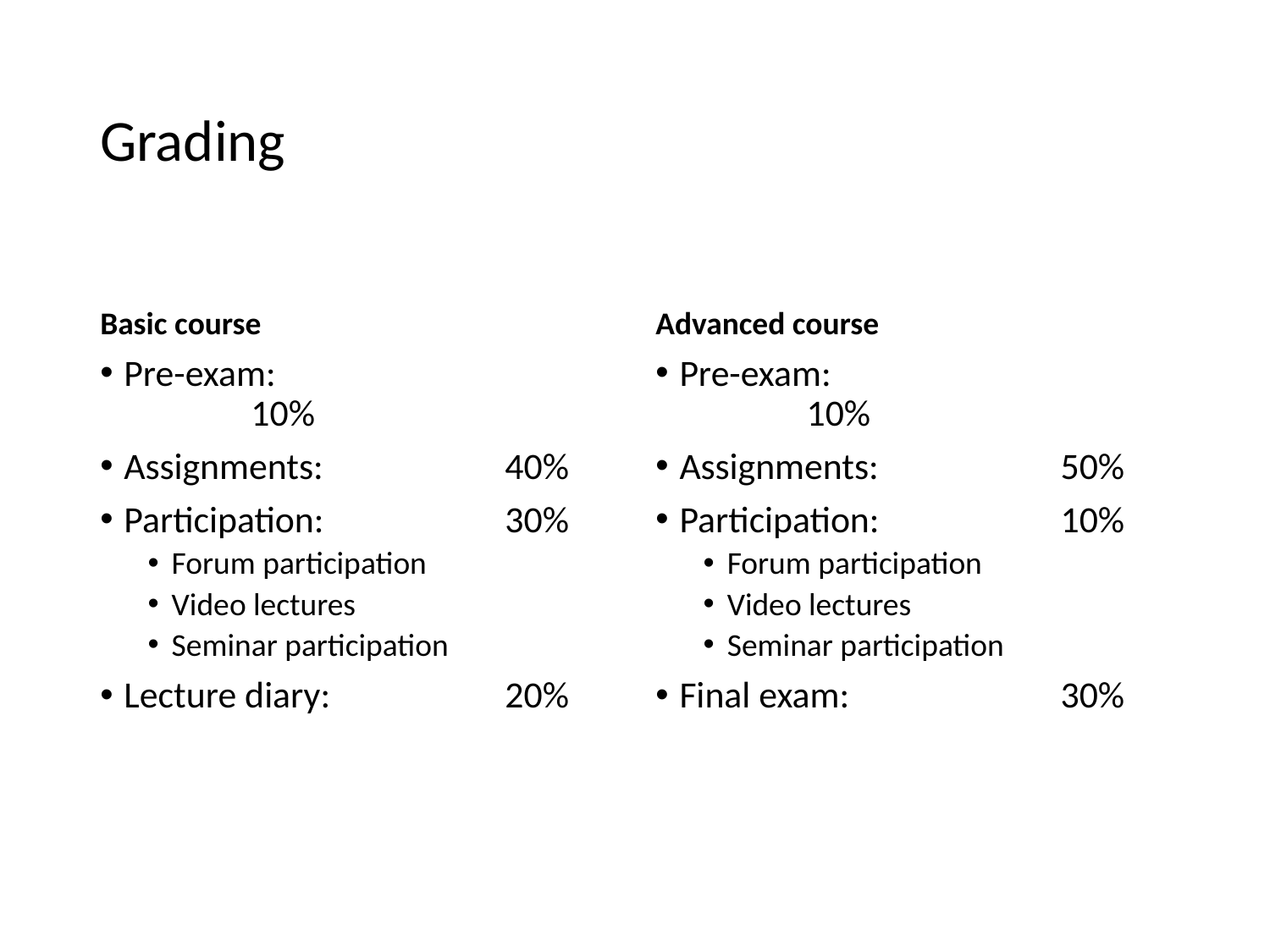

# Grading
Basic course
Advanced course
Pre-exam:			10%
Assignments:		40%
Participation:		30%
Forum participation
Video lectures
Seminar participation
Lecture diary:		20%

Pre-exam:			10%
Assignments:		50%
Participation:		10%
Forum participation
Video lectures
Seminar participation
Final exam:		30%